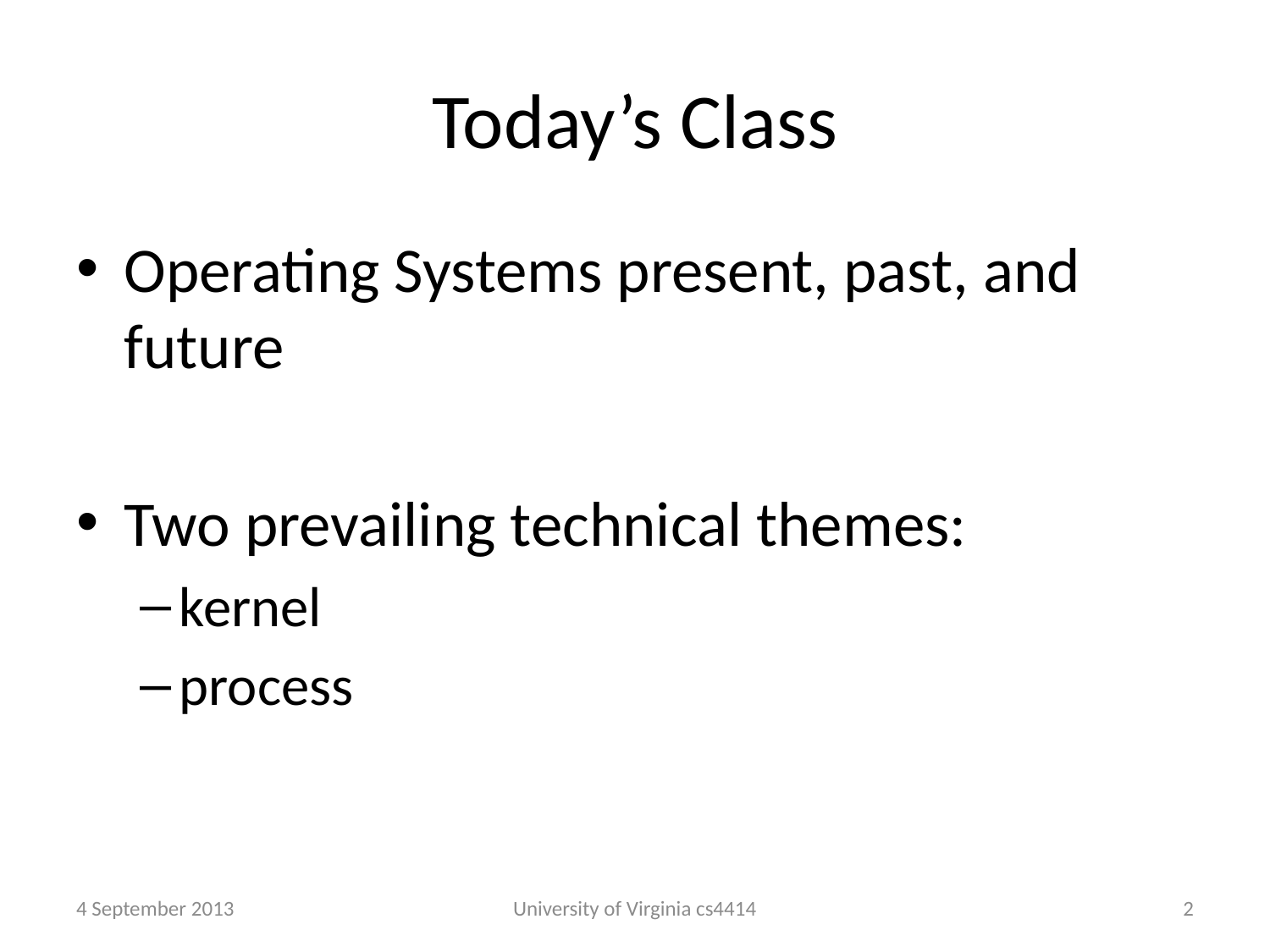

# Today’s Class
Operating Systems present, past, and future

Two prevailing technical themes:
kernel
process
4 September 2013
University of Virginia cs4414
2